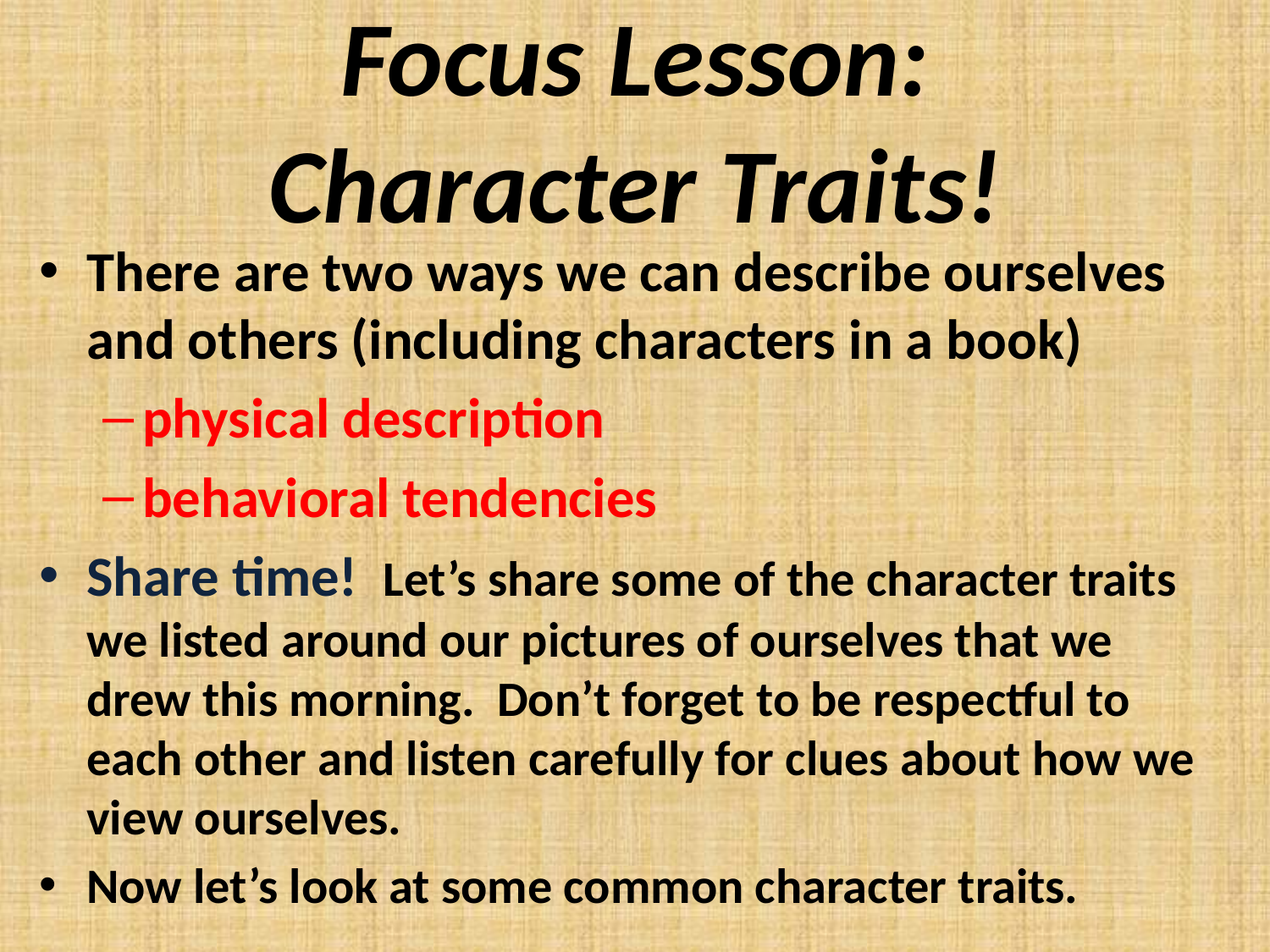

# Focus Lesson: Character Traits!
There are two ways we can describe ourselves and others (including characters in a book)
physical description
behavioral tendencies
Share time!  Let’s share some of the character traits we listed around our pictures of ourselves that we drew this morning.  Don’t forget to be respectful to each other and listen carefully for clues about how we view ourselves.
Now let’s look at some common character traits.